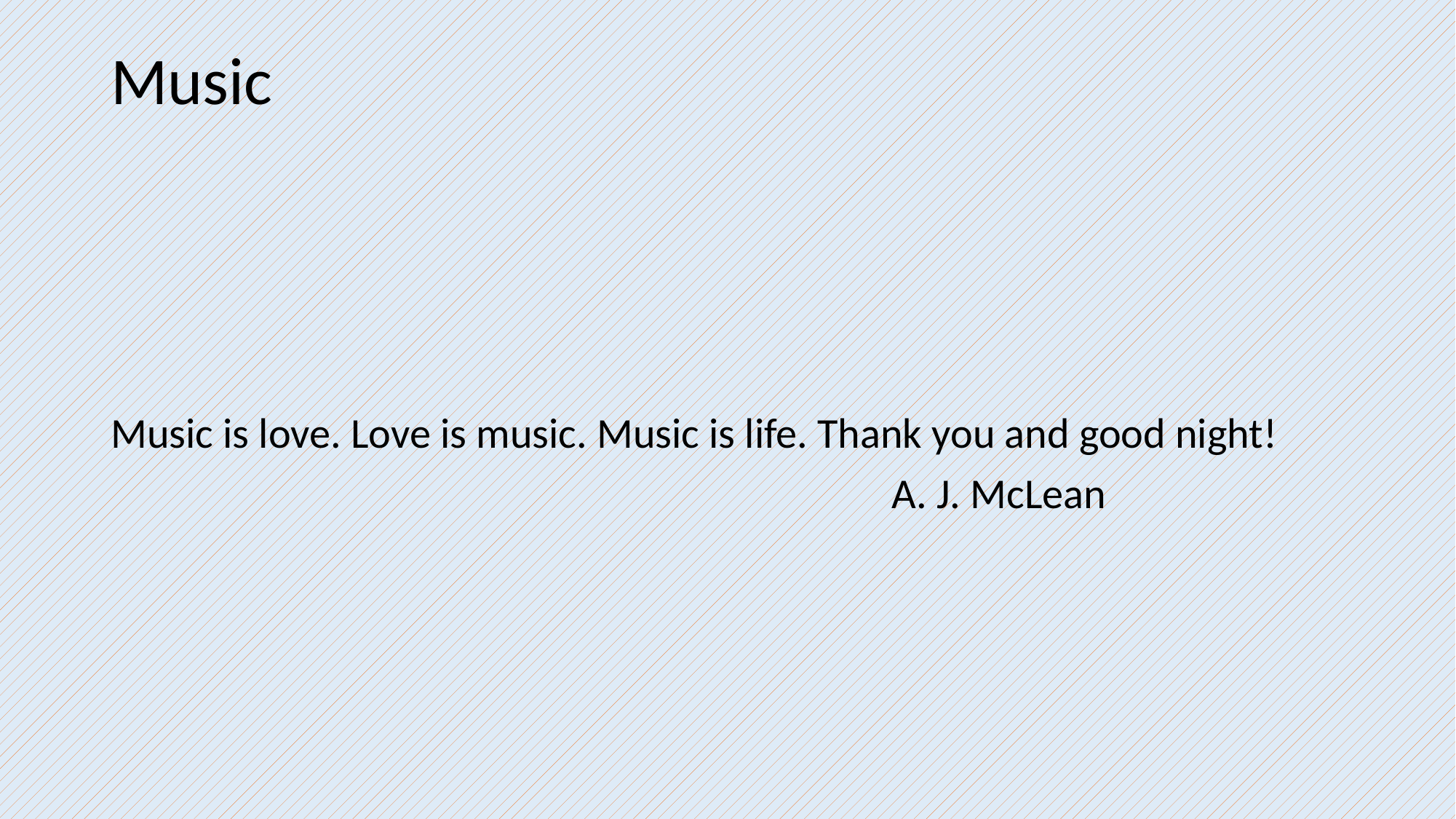

# Music

Music is love. Love is music. Music is life. Thank you and good night!
                                                                                 A. J. McLean